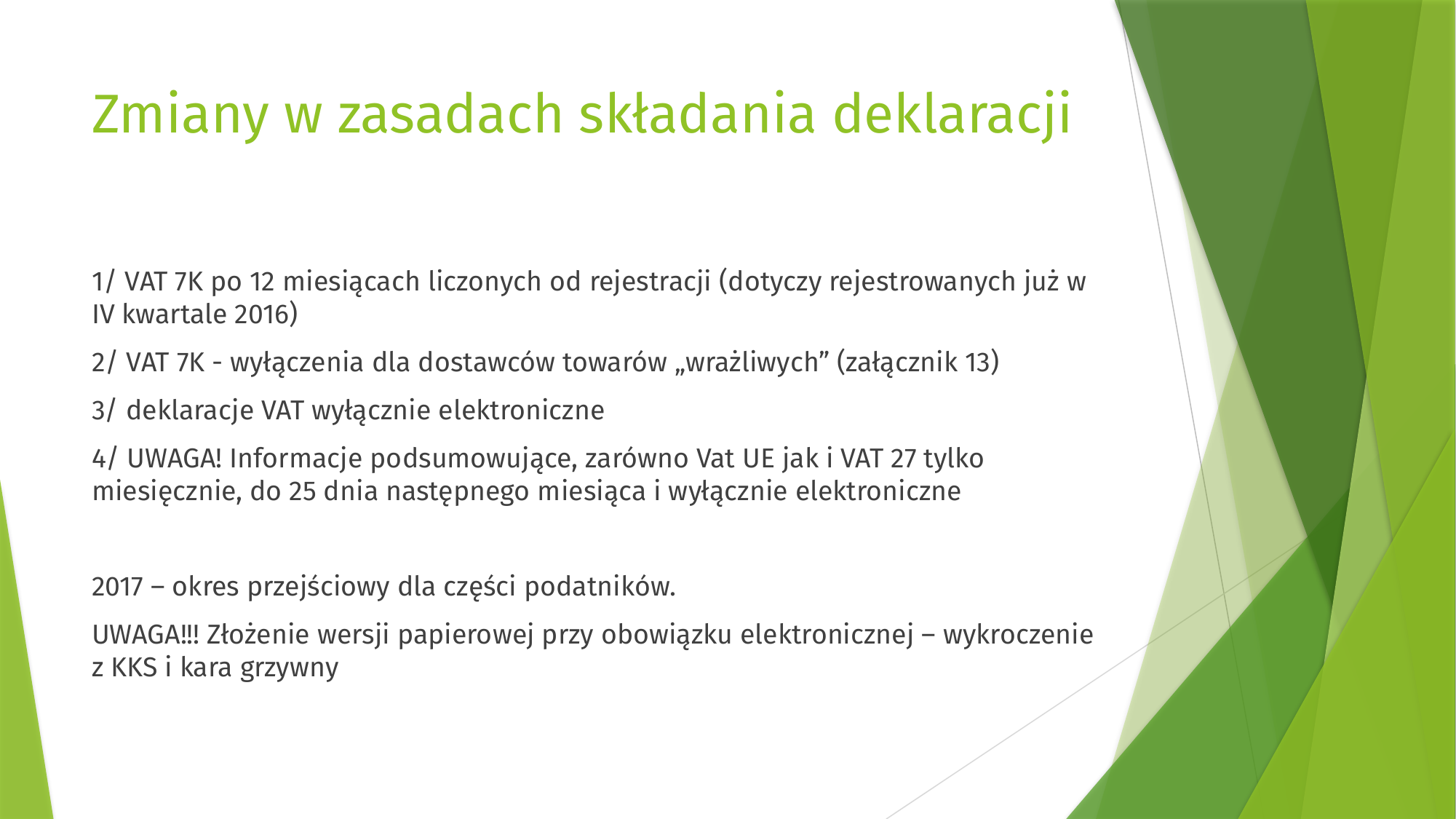

# Zmiany w zasadach składania deklaracji
1/ VAT 7K po 12 miesiącach liczonych od rejestracji (dotyczy rejestrowanych już w IV kwartale 2016)
2/ VAT 7K - wyłączenia dla dostawców towarów „wrażliwych” (załącznik 13)
3/ deklaracje VAT wyłącznie elektroniczne
4/ UWAGA! Informacje podsumowujące, zarówno Vat UE jak i VAT 27 tylko miesięcznie, do 25 dnia następnego miesiąca i wyłącznie elektroniczne

2017 – okres przejściowy dla części podatników.
UWAGA!!! Złożenie wersji papierowej przy obowiązku elektronicznej – wykroczenie z KKS i kara grzywny